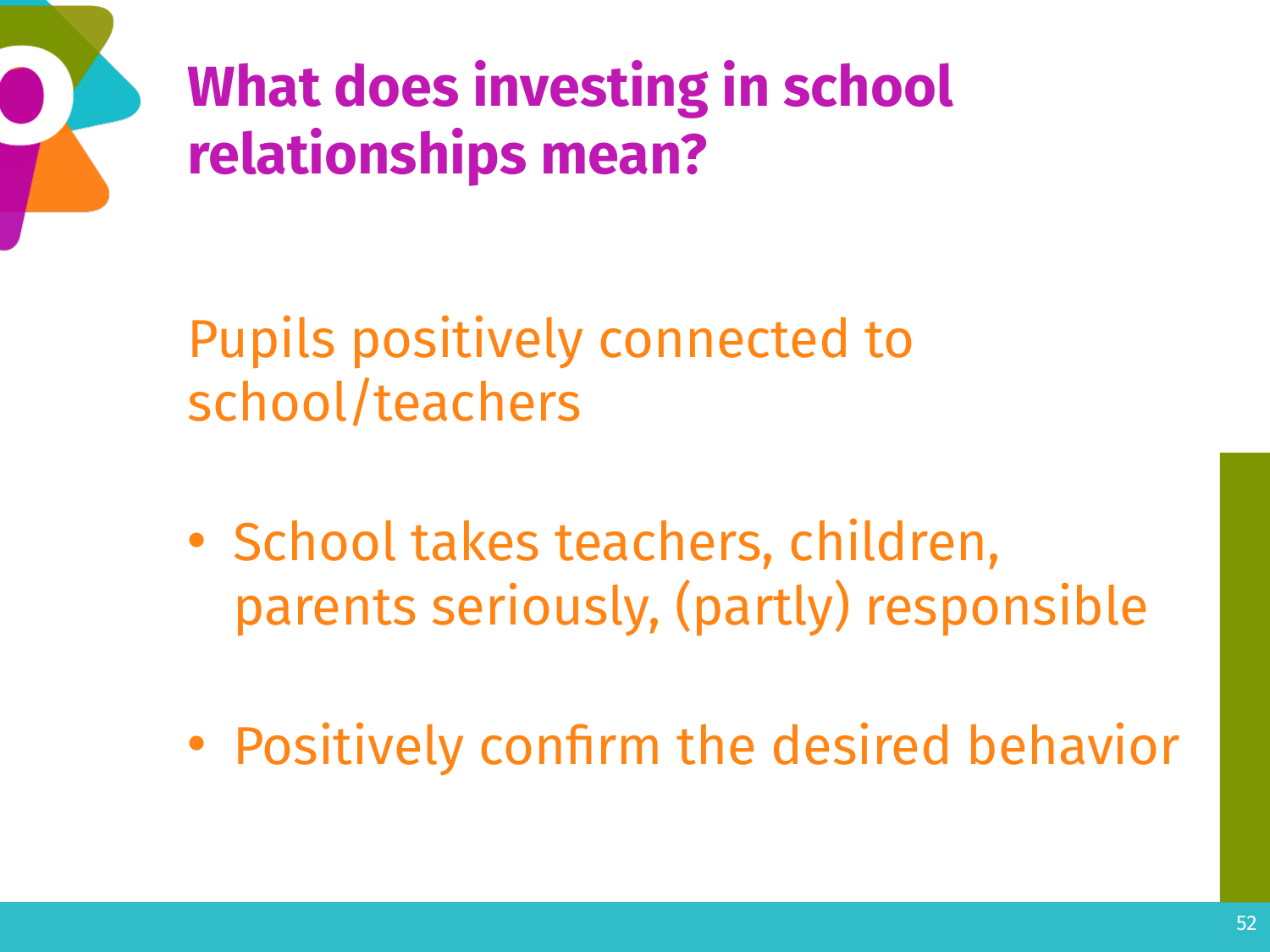

# What does investing in school relationships mean?

Pupils positively connected to school/teachers
School takes teachers, children, parents seriously, (partly) responsible
Positively confirm the desired behavior
52